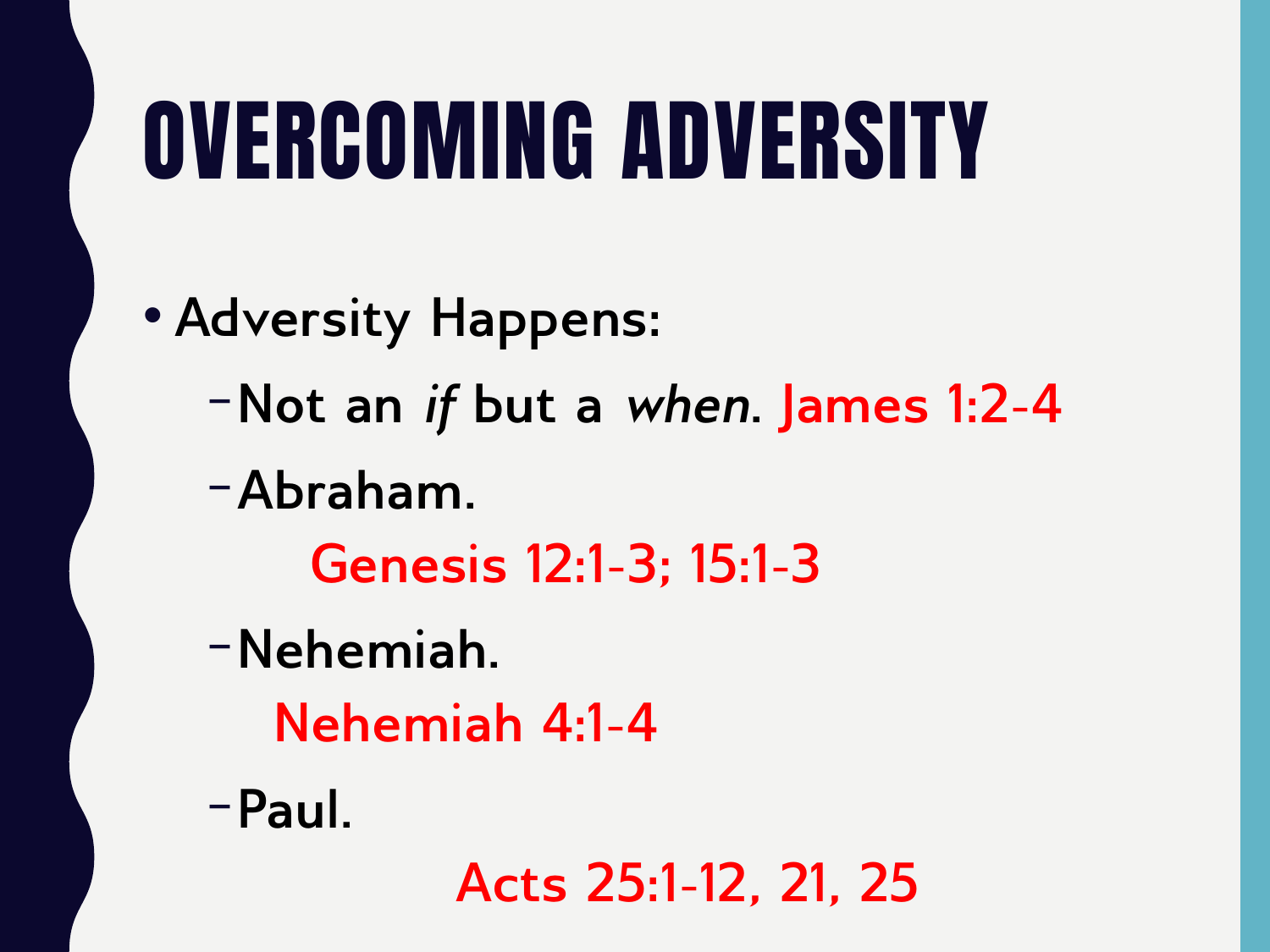

# Overcoming adversity
Adversity Happens:
Not an if but a when. James 1:2-4
Abraham.                                           Genesis 12:1-3; 15:1-3
Nehemiah.                                        Nehemiah 4:1-4
Paul.                                                          Acts 25:1-12, 21, 25